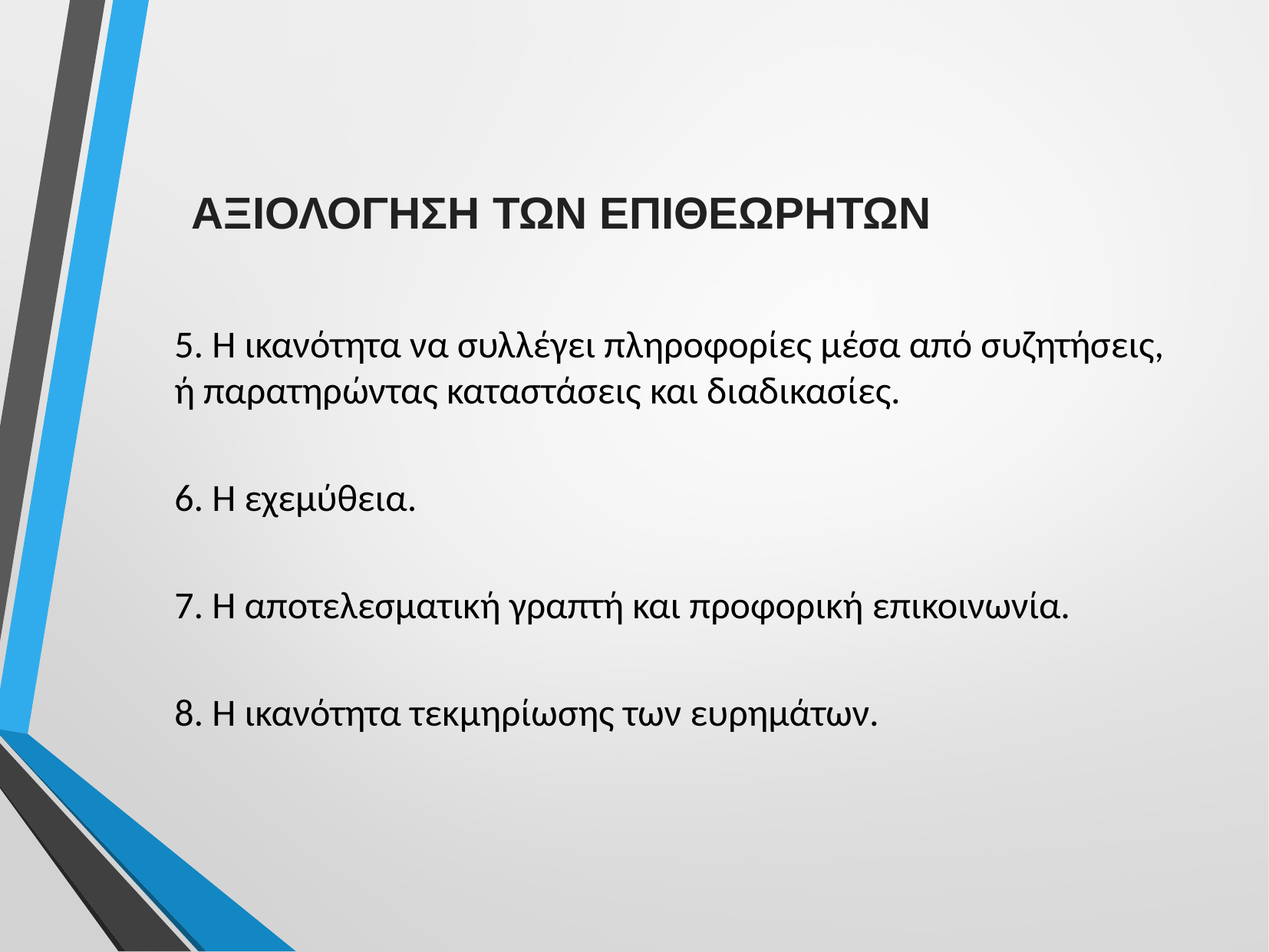

ΑΞΙΟΛΟΓΗΣΗ ΤΩΝ ΕΠΙΘΕΩΡΗΤΩΝ

5. Η ικανότητα να συλλέγει πληροφορίες μέσα από συζητήσεις, ή παρατηρώντας καταστάσεις και διαδικασίες.

6. Η εχεμύθεια.

7. Η αποτελεσματική γραπτή και προφορική επικοινωνία.

8. Η ικανότητα τεκμηρίωσης των ευρημάτων.